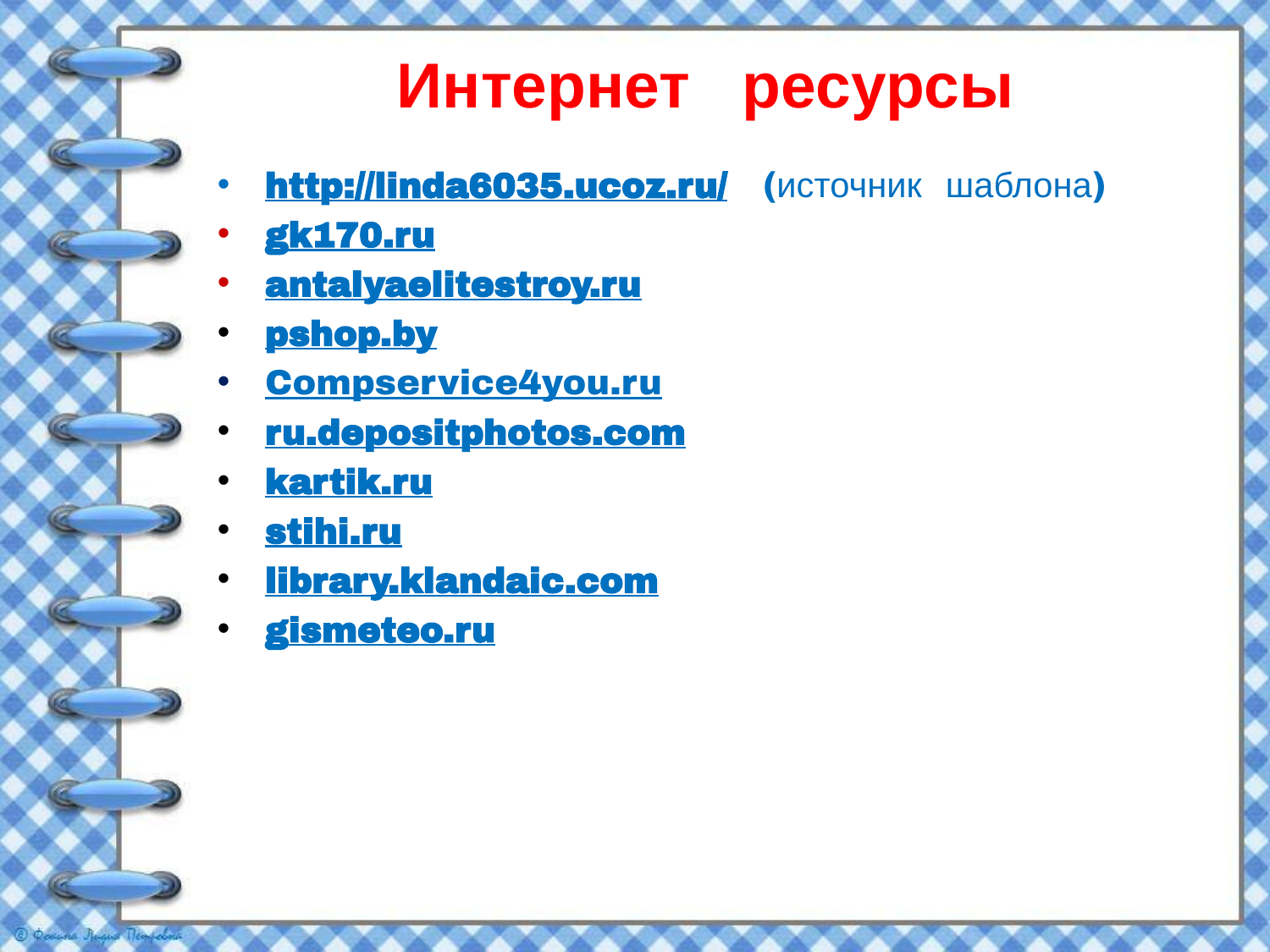

# Интернет   ресурсы
http://linda6035.ucoz.ru/   (источник  шаблона)
gk170.ru
antalyaelitestroy.ru
pshop.by
Compservice4you.ru
ru.depositphotos.com
kartik.ru
stihi.ru
library.klandaic.com
gismeteo.ru